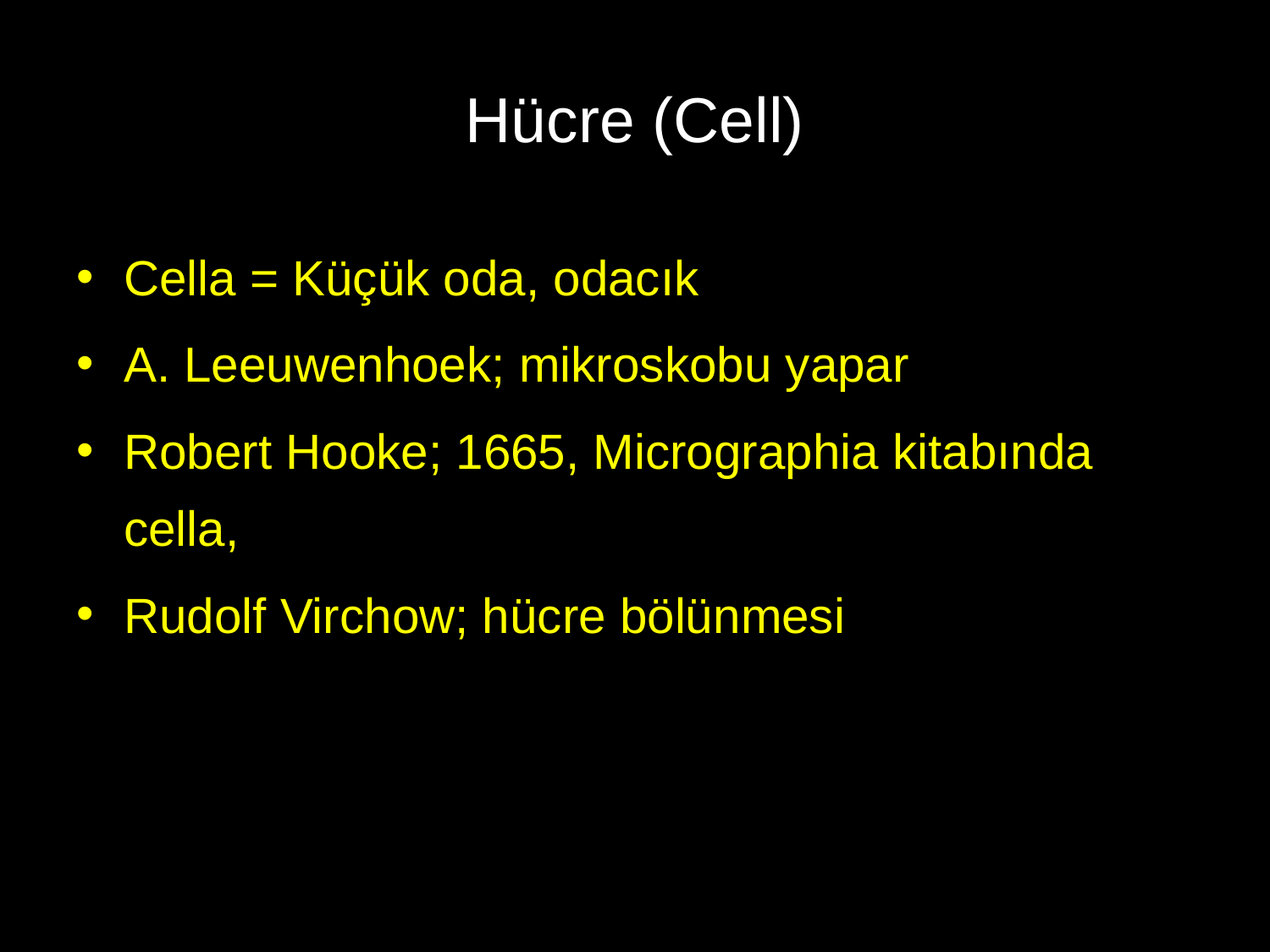

# Hücre (Cell)
Cella = Küçük oda, odacık
A. Leeuwenhoek; mikroskobu yapar
Robert Hooke; 1665, Micrographia kitabında cella,
Rudolf Virchow; hücre bölünmesi